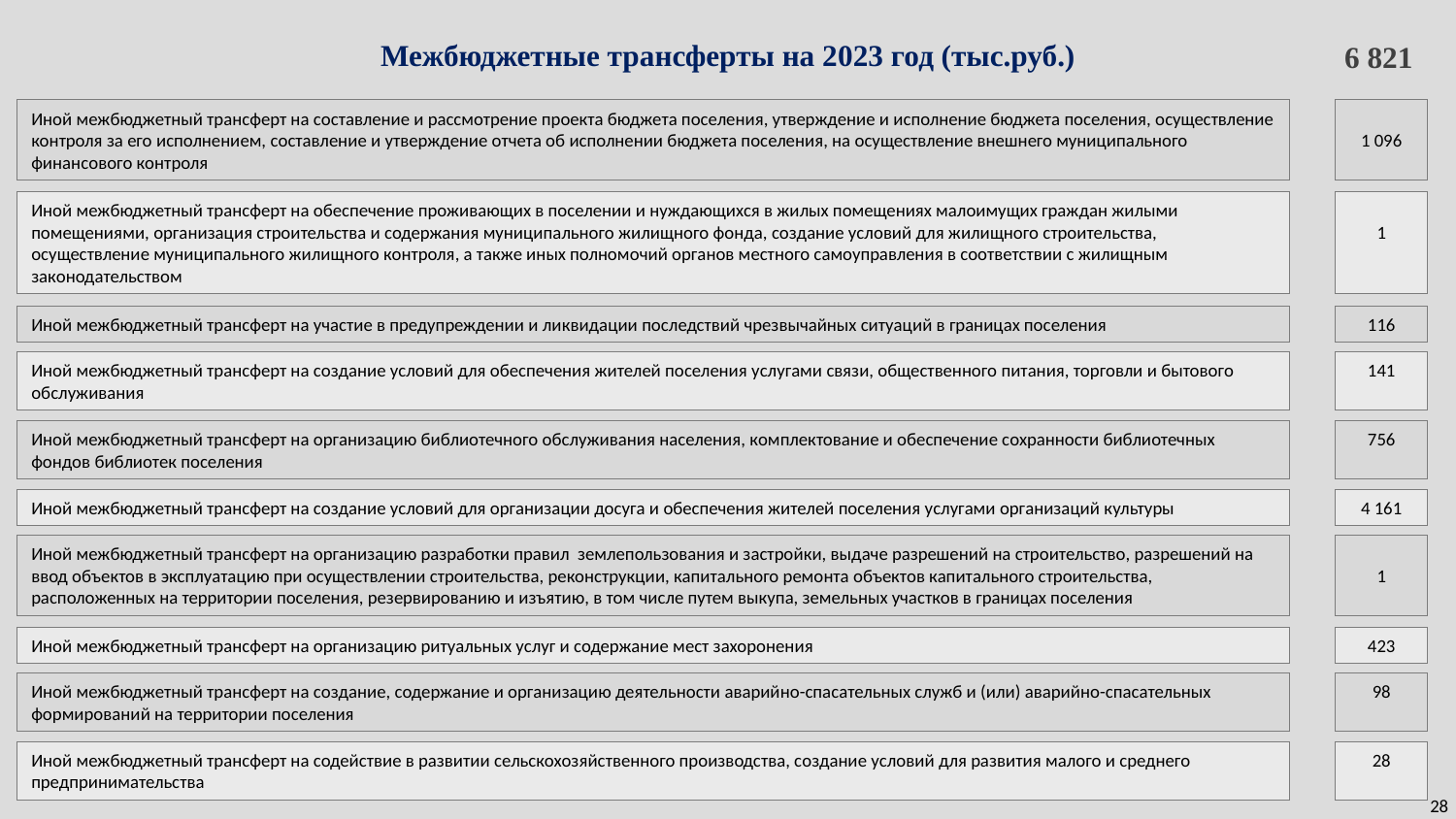

# Межбюджетные трансферты на 2023 год (тыс.руб.)
6 821
Иной межбюджетный трансферт на составление и рассмотрение проекта бюджета поселения, утверждение и исполнение бюджета поселения, осуществление контроля за его исполнением, составление и утверждение отчета об исполнении бюджета поселения, на осуществление внешнего муниципального финансового контроля

1 096

Иной межбюджетный трансферт на обеспечение проживающих в поселении и нуждающихся в жилых помещениях малоимущих граждан жилыми помещениями, организация строительства и содержания муниципального жилищного фонда, создание условий для жилищного строительства, осуществление муниципального жилищного контроля, а также иных полномочий органов местного самоуправления в соответствии с жилищным законодательством

1

Иной межбюджетный трансферт на участие в предупреждении и ликвидации последствий чрезвычайных ситуаций в границах поселения
116
Иной межбюджетный трансферт на создание условий для обеспечения жителей поселения услугами связи, общественного питания, торговли и бытового обслуживания
141

Иной межбюджетный трансферт на организацию библиотечного обслуживания населения, комплектование и обеспечение сохранности библиотечных фондов библиотек поселения
756

Иной межбюджетный трансферт на создание условий для организации досуга и обеспечения жителей поселения услугами организаций культуры
4 161
Иной межбюджетный трансферт на организацию разработки правил  землепользования и застройки, выдаче разрешений на строительство, разрешений на ввод объектов в эксплуатацию при осуществлении строительства, реконструкции, капитального ремонта объектов капитального строительства, расположенных на территории поселения, резервированию и изъятию, в том числе путем выкупа, земельных участков в границах поселения

1

Иной межбюджетный трансферт на организацию ритуальных услуг и содержание мест захоронения
423
Иной межбюджетный трансферт на создание, содержание и организацию деятельности аварийно-спасательных служб и (или) аварийно-спасательных формирований на территории поселения
98

Иной межбюджетный трансферт на содействие в развитии сельскохозяйственного производства, создание условий для развития малого и среднего предпринимательства
28

28